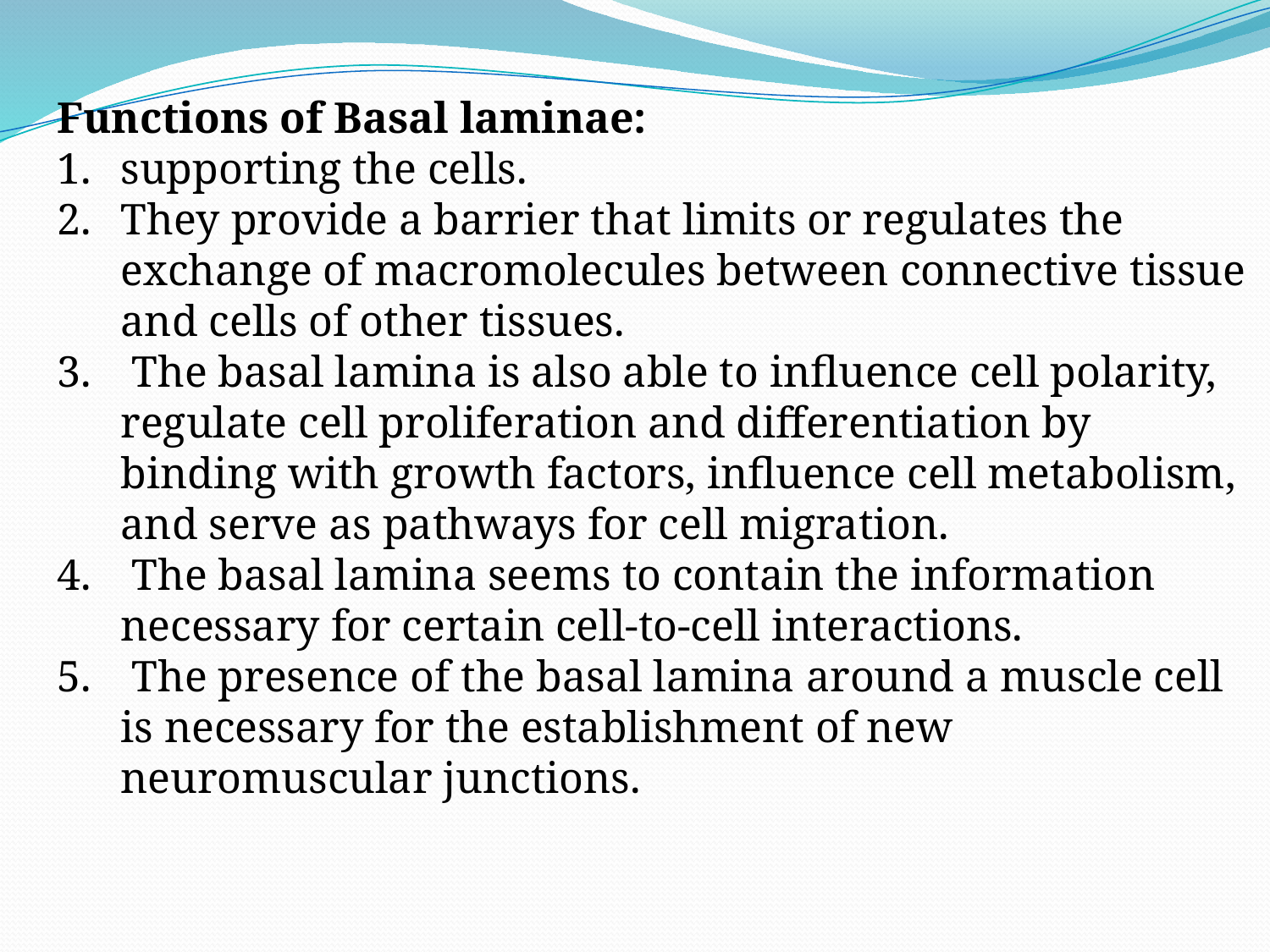

Functions of Basal laminae:
supporting the cells.
They provide a barrier that limits or regulates the exchange of macromolecules between connective tissue and cells of other tissues.
 The basal lamina is also able to influence cell polarity, regulate cell proliferation and differentiation by binding with growth factors, influence cell metabolism, and serve as pathways for cell migration.
 The basal lamina seems to contain the information necessary for certain cell-to-cell interactions.
 The presence of the basal lamina around a muscle cell is necessary for the establishment of new neuromuscular junctions.